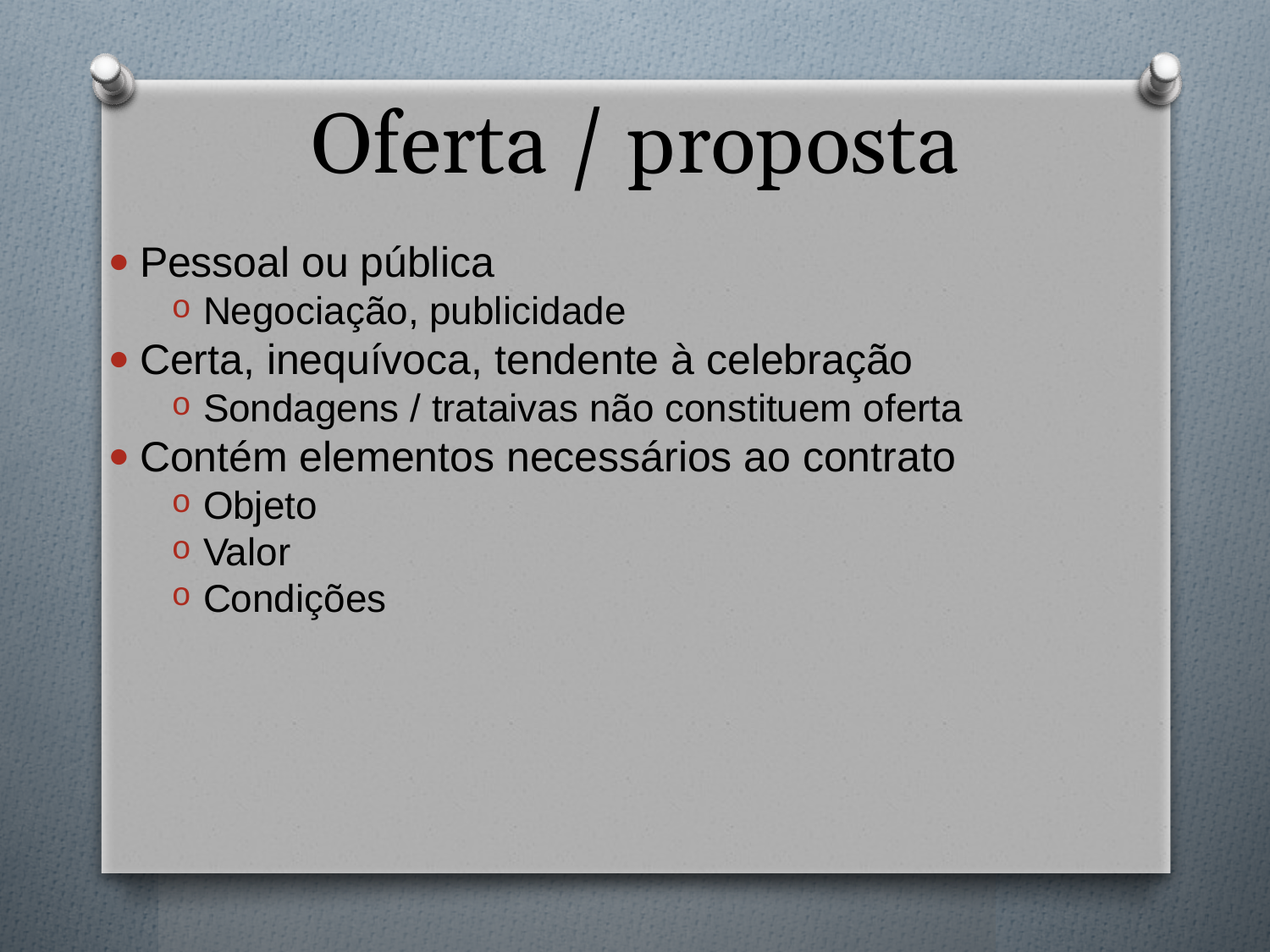

# Oferta / proposta
Pessoal ou pública
Negociação, publicidade
Certa, inequívoca, tendente à celebração
Sondagens / trataivas não constituem oferta
Contém elementos necessários ao contrato
Objeto
Valor
Condições